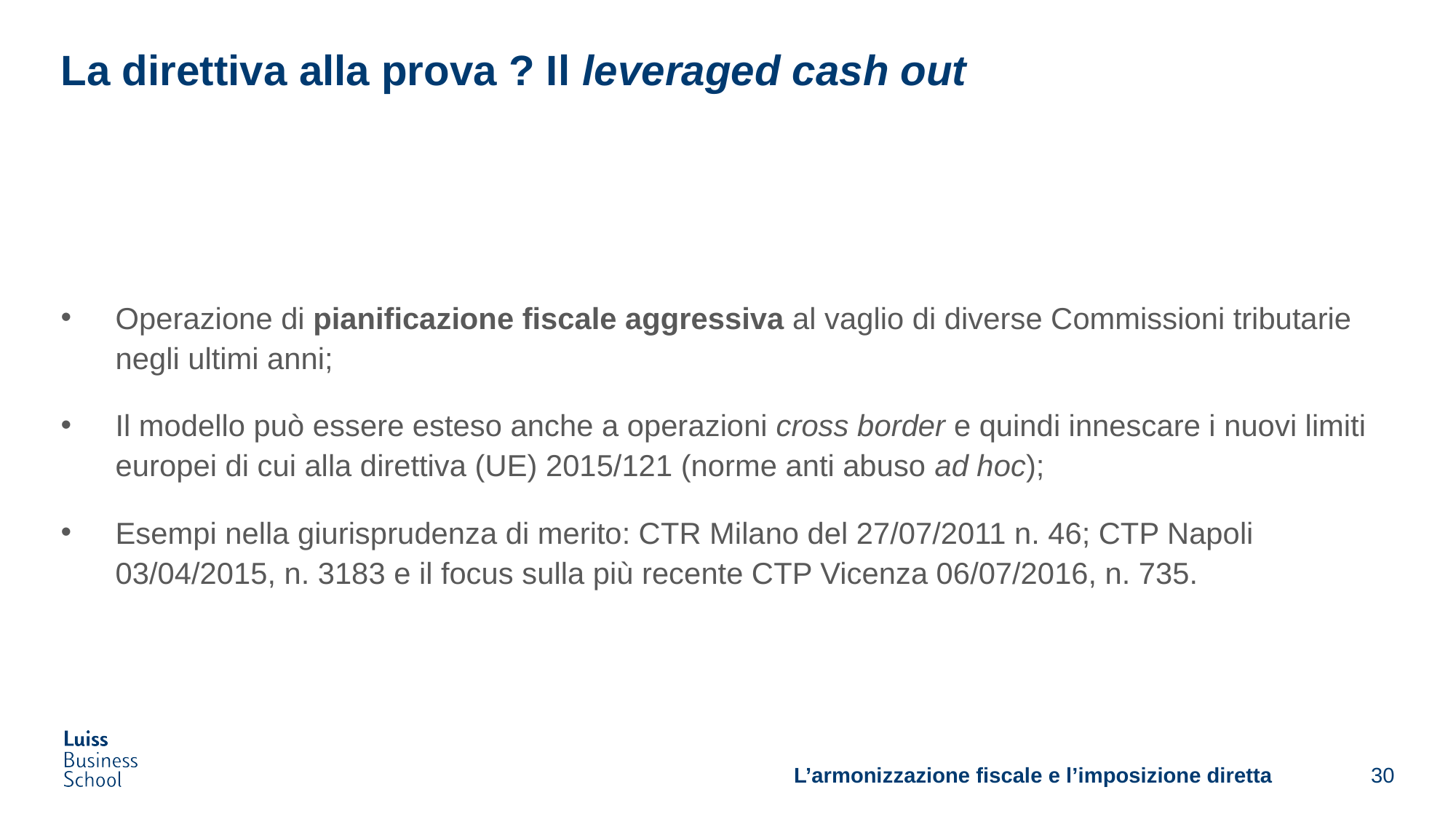

# La direttiva alla prova ? Il leveraged cash out
Operazione di pianificazione fiscale aggressiva al vaglio di diverse Commissioni tributarie negli ultimi anni;
Il modello può essere esteso anche a operazioni cross border e quindi innescare i nuovi limiti europei di cui alla direttiva (UE) 2015/121 (norme anti abuso ad hoc);
Esempi nella giurisprudenza di merito: CTR Milano del 27/07/2011 n. 46; CTP Napoli 03/04/2015, n. 3183 e il focus sulla più recente CTP Vicenza 06/07/2016, n. 735.
L’armonizzazione fiscale e l’imposizione diretta
30